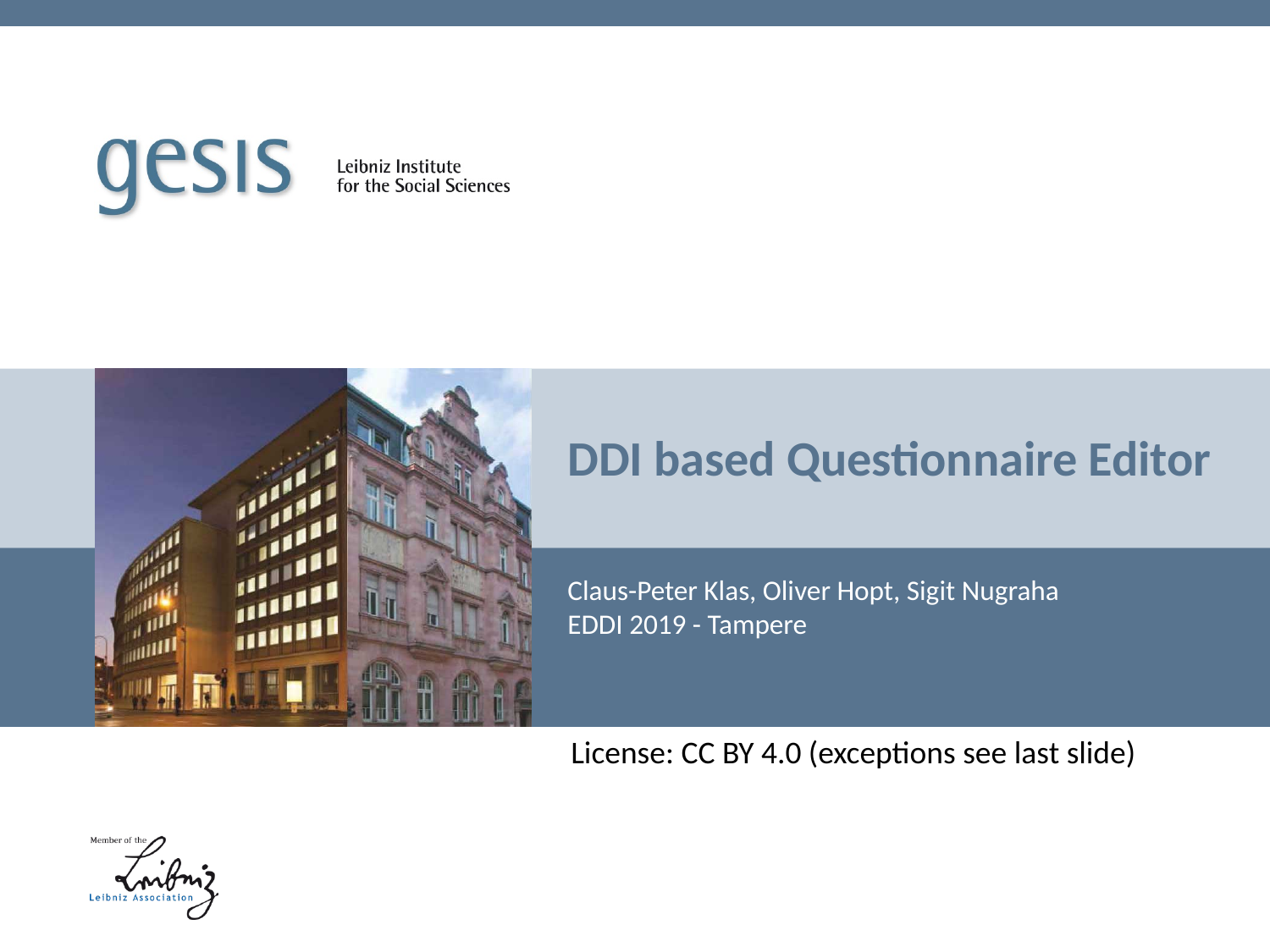

# DDI based Questionnaire Editor
Claus-Peter Klas, Oliver Hopt, Sigit Nugraha
EDDI 2019 - Tampere
License: CC BY 4.0 (exceptions see last slide)